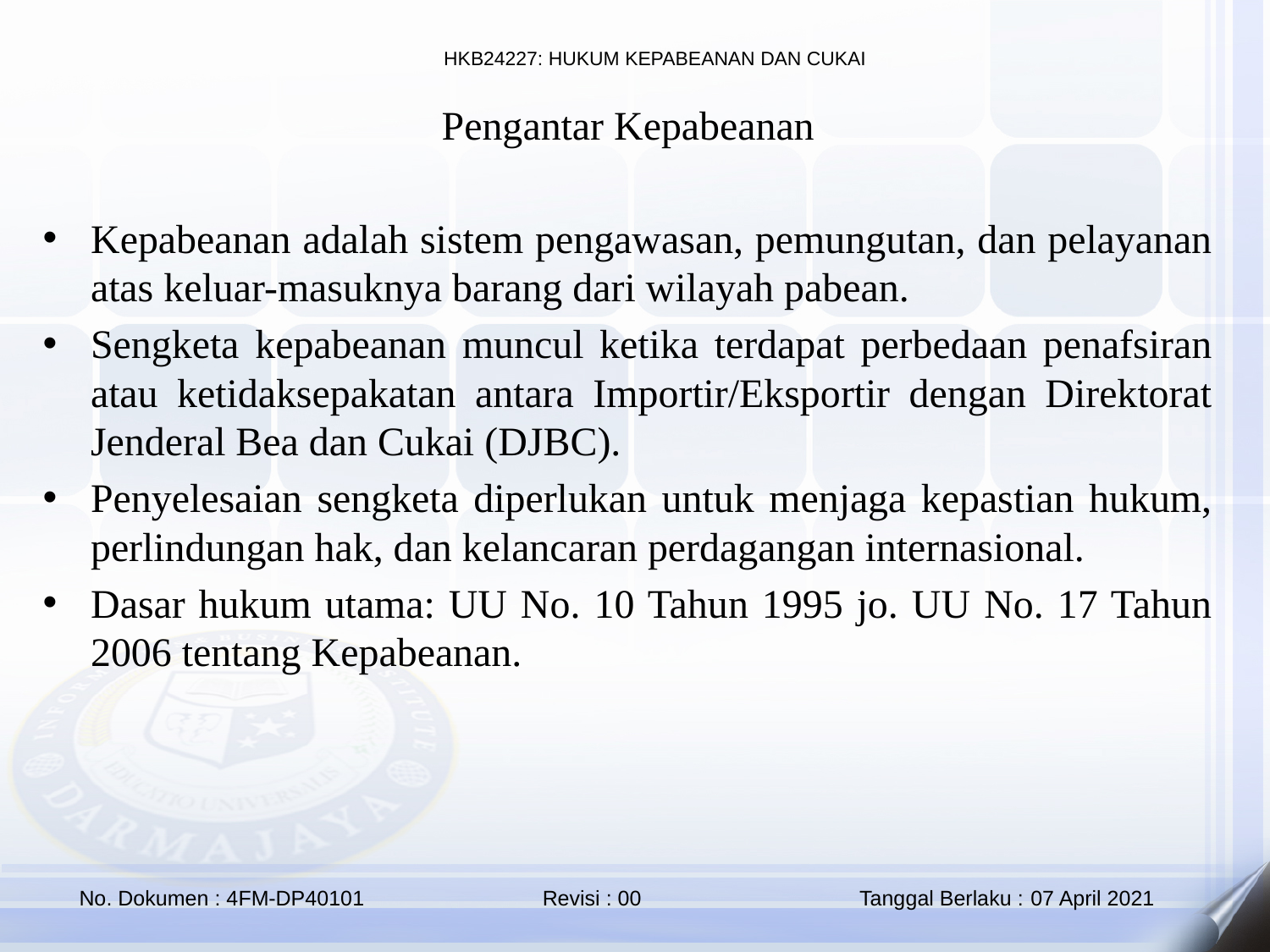

Pengantar Kepabeanan

Kepabeanan adalah sistem pengawasan, pemungutan, dan pelayanan atas keluar-masuknya barang dari wilayah pabean.
Sengketa kepabeanan muncul ketika terdapat perbedaan penafsiran atau ketidaksepakatan antara Importir/Eksportir dengan Direktorat Jenderal Bea dan Cukai (DJBC).
Penyelesaian sengketa diperlukan untuk menjaga kepastian hukum, perlindungan hak, dan kelancaran perdagangan internasional.
Dasar hukum utama: UU No. 10 Tahun 1995 jo. UU No. 17 Tahun 2006 tentang Kepabeanan.